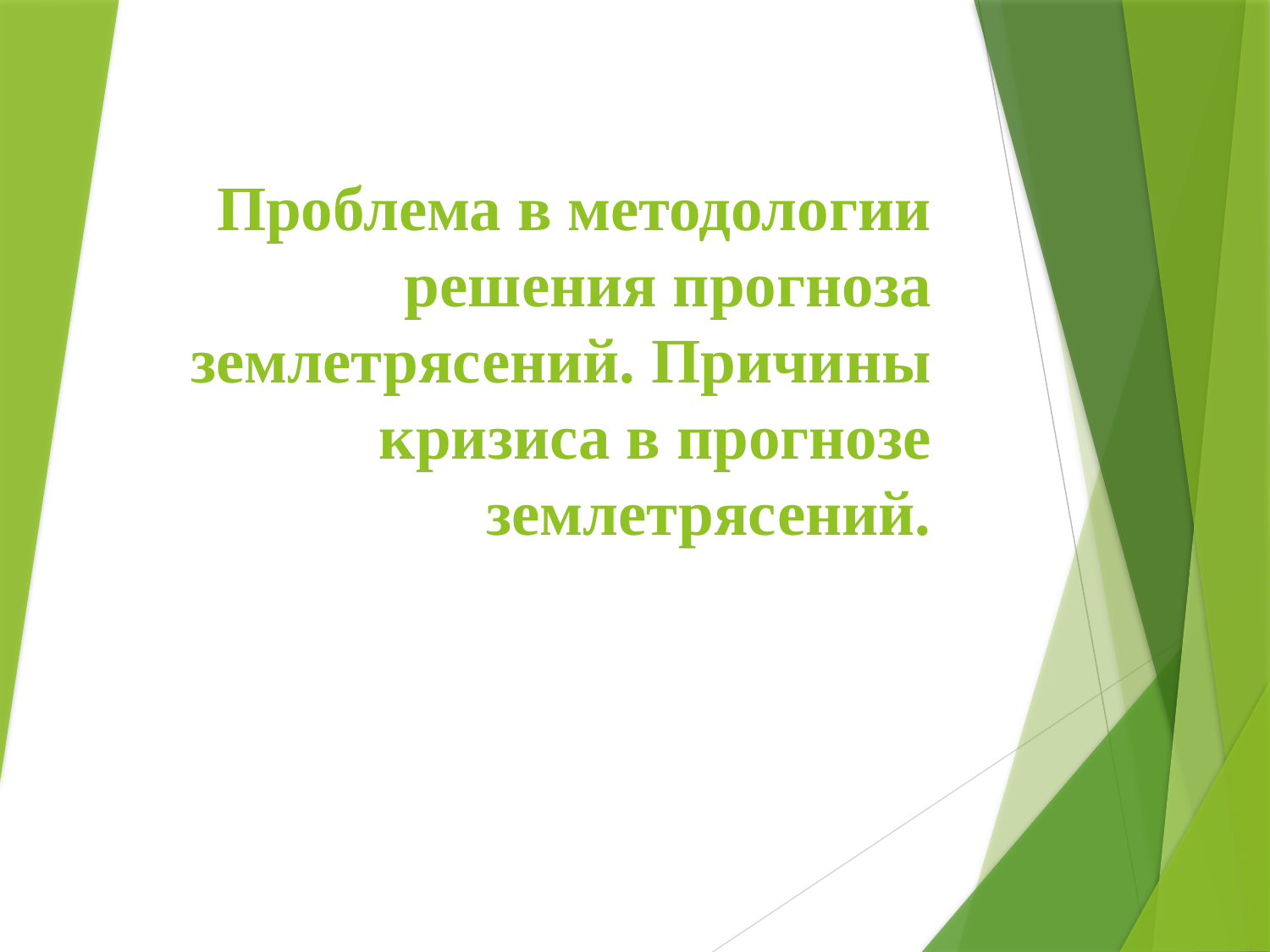

# Проблема в методологии решения прогноза землетрясений. Причины кризиса в прогнозе землетрясений.